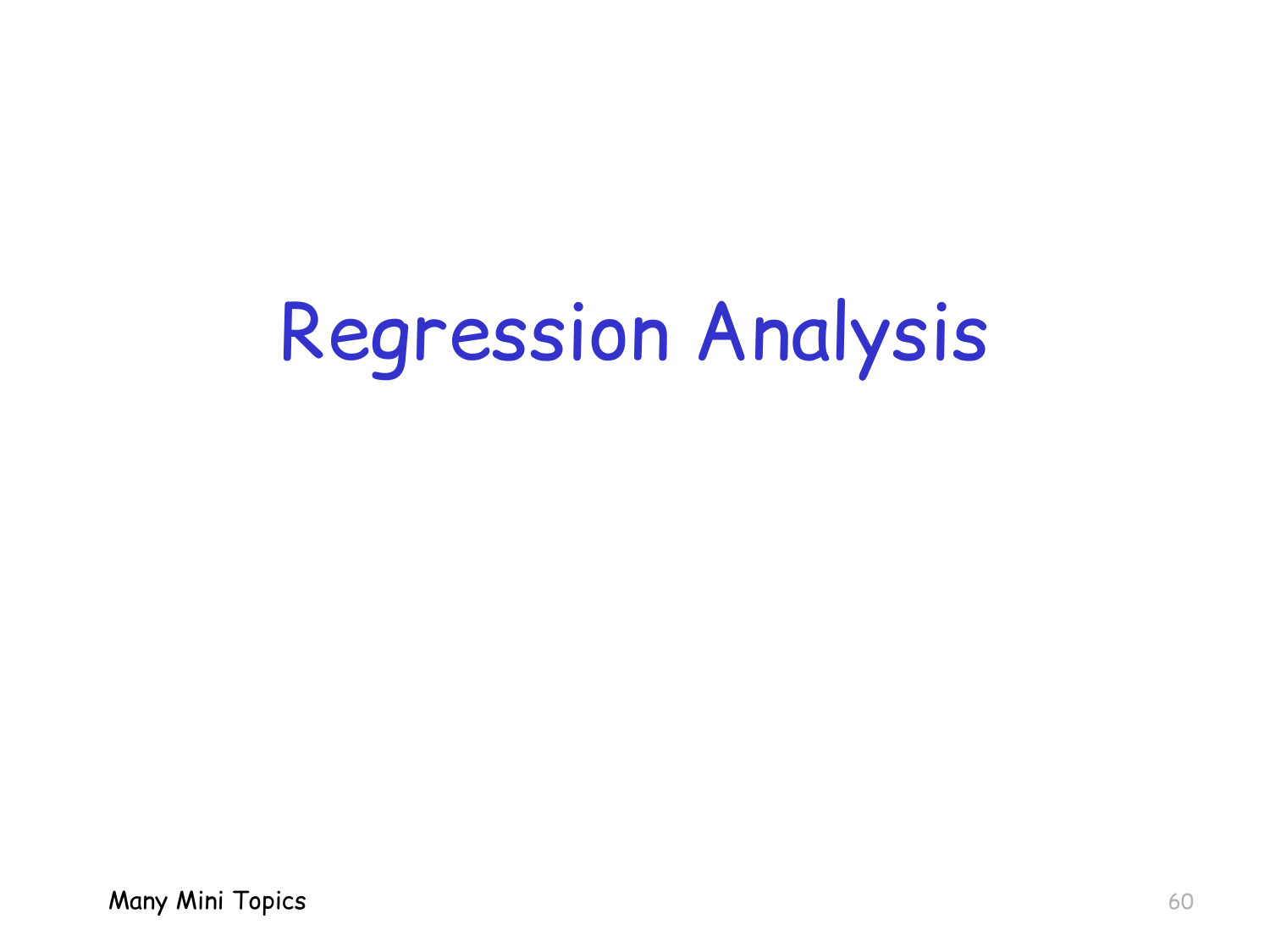

# Regression Analysis
Many Mini Topics
60